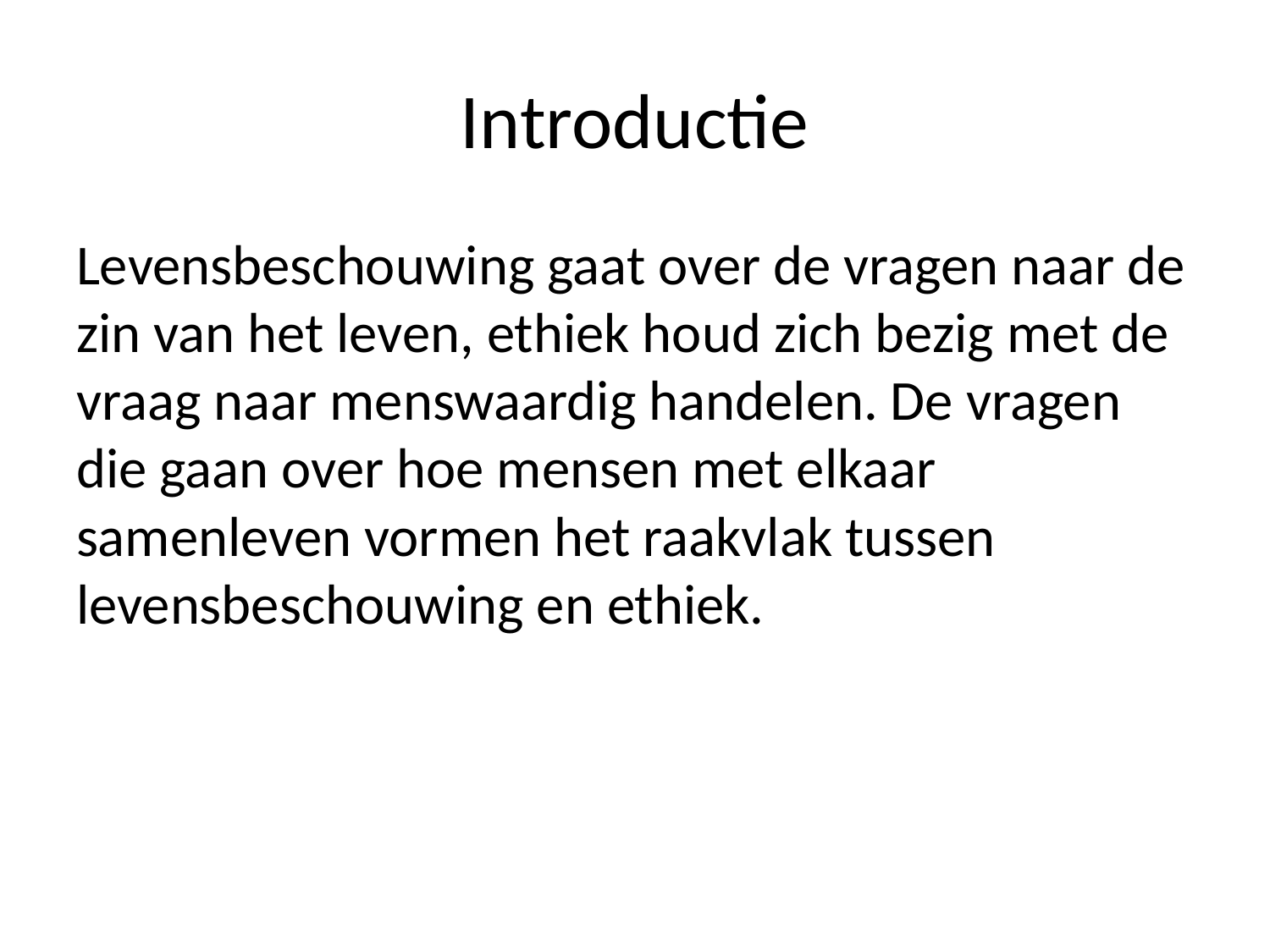

# Introductie
Levensbeschouwing gaat over de vragen naar de zin van het leven, ethiek houd zich bezig met de vraag naar menswaardig handelen. De vragen die gaan over hoe mensen met elkaar samenleven vormen het raakvlak tussen levensbeschouwing en ethiek.